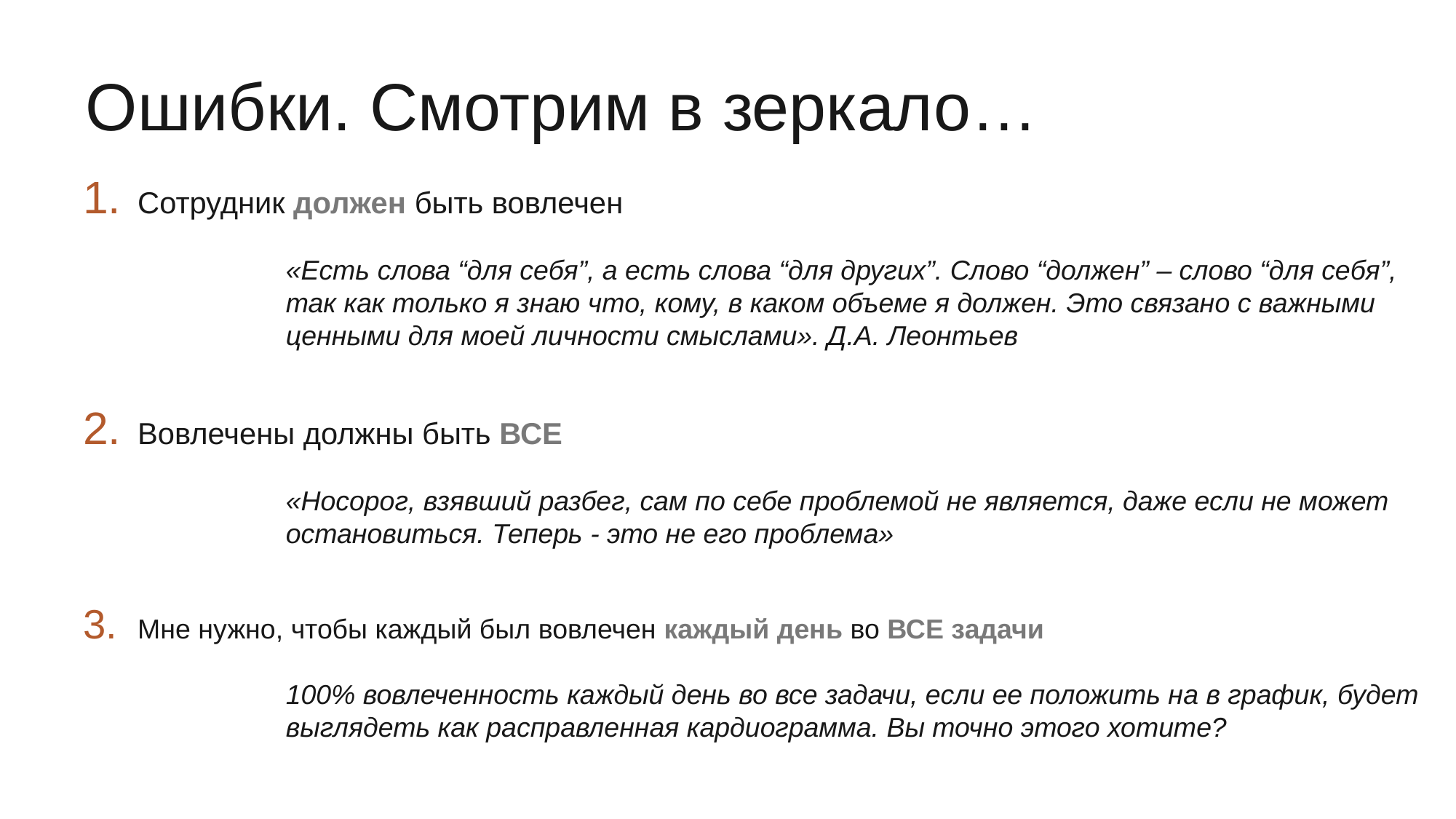

Ошибки. Смотрим в зеркало…
Сотрудник должен быть вовлечен

«Есть слова “для себя”, а есть слова “для других”. Слово “должен” – слово “для себя”, так как только я знаю что, кому, в каком объеме я должен. Это связано с важными ценными для моей личности смыслами». Д.А. Леонтьев
Вовлечены должны быть ВСЕ

«Носорог, взявший разбег, сам по себе проблемой не является, даже если не может остановиться. Теперь - это не его проблема»
Мне нужно, чтобы каждый был вовлечен каждый день во ВСЕ задачи

100% вовлеченность каждый день во все задачи, если ее положить на в график, будет выглядеть как расправленная кардиограмма. Вы точно этого хотите?